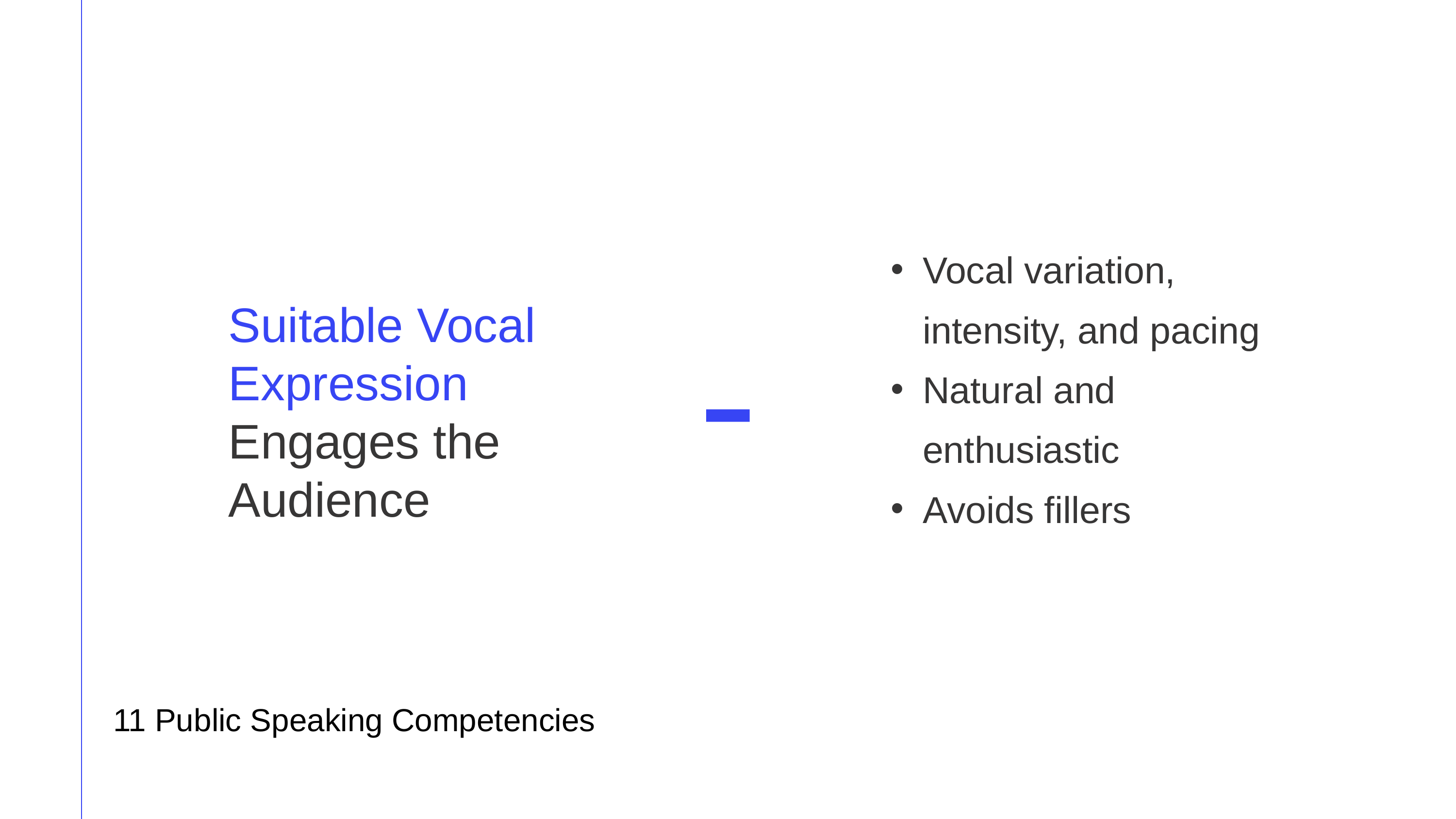

Vocal variation, intensity, and pacing
Natural and enthusiastic
Avoids fillers
Suitable Vocal Expression
Engages the Audience

11 Public Speaking Competencies